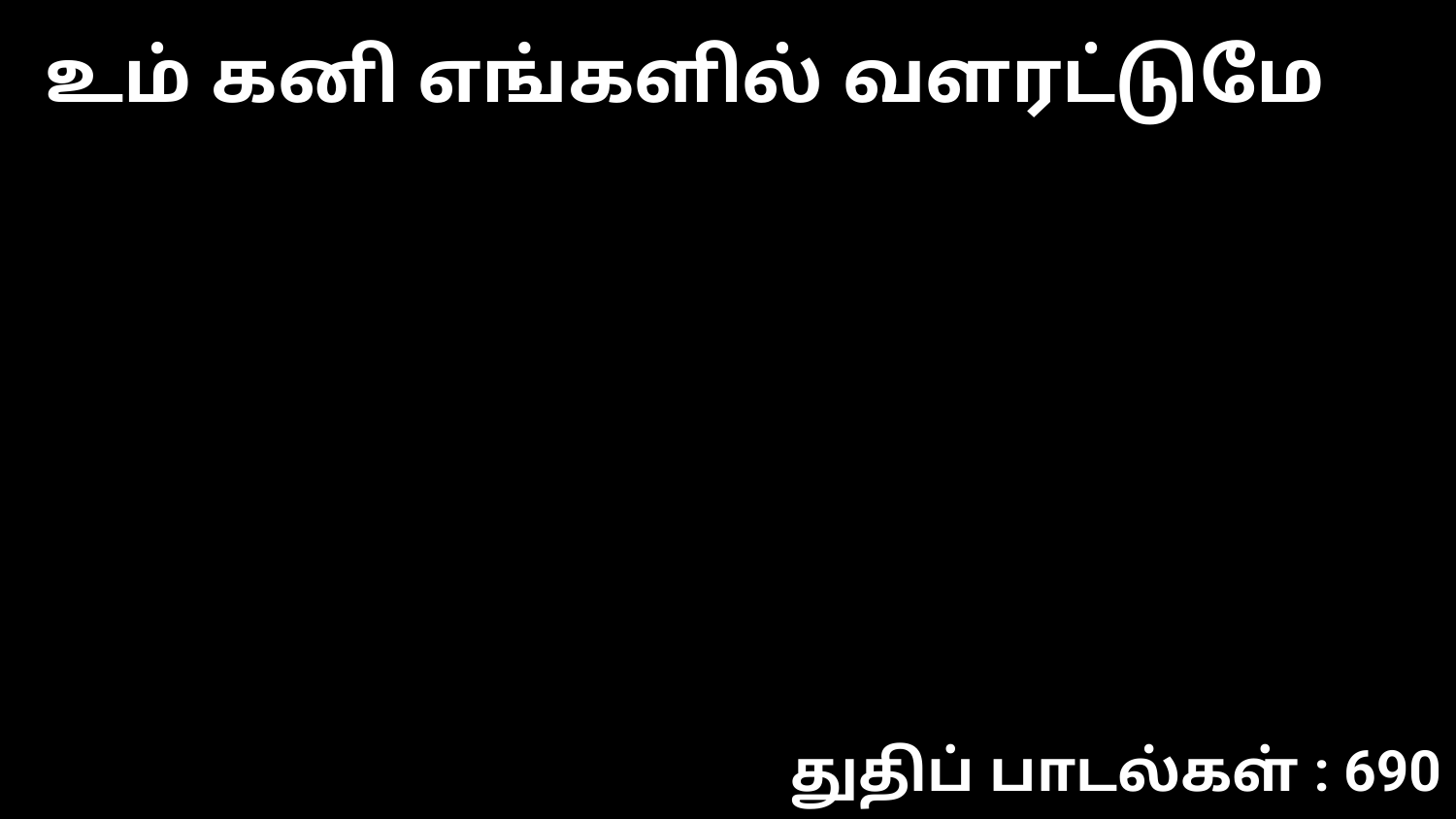

உம் கனி எங்களில் வளரட்டுமே
துதிப் பாடல்கள் : 690